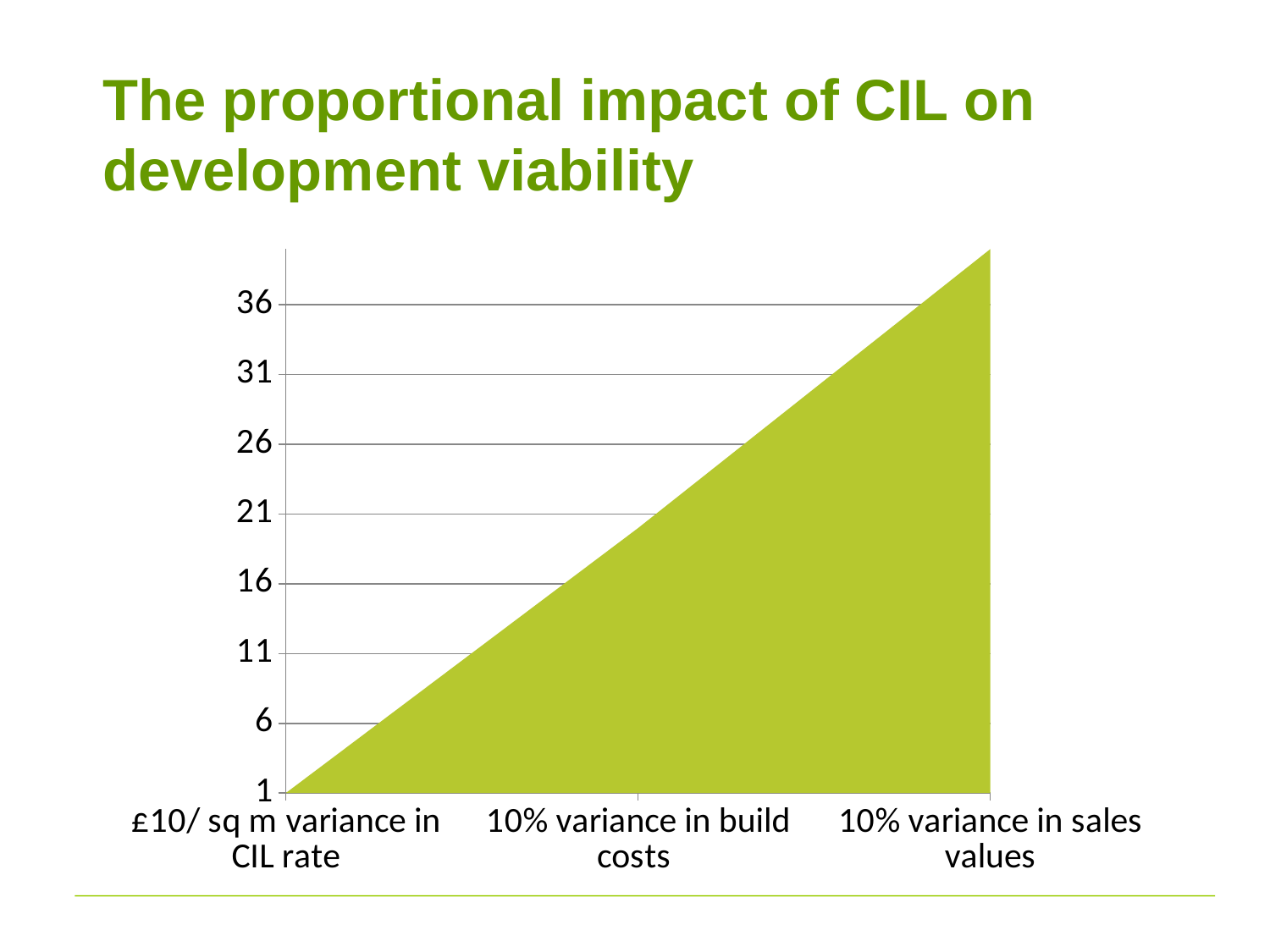

The proportional impact of CIL on development viability

### Chart

| Category |  |
|---|---|
| £10/ sq m variance in CIL rate | 1.0 |
| 10% variance in build costs  | 20.0 |
| 10% variance in sales values | 40.0 |